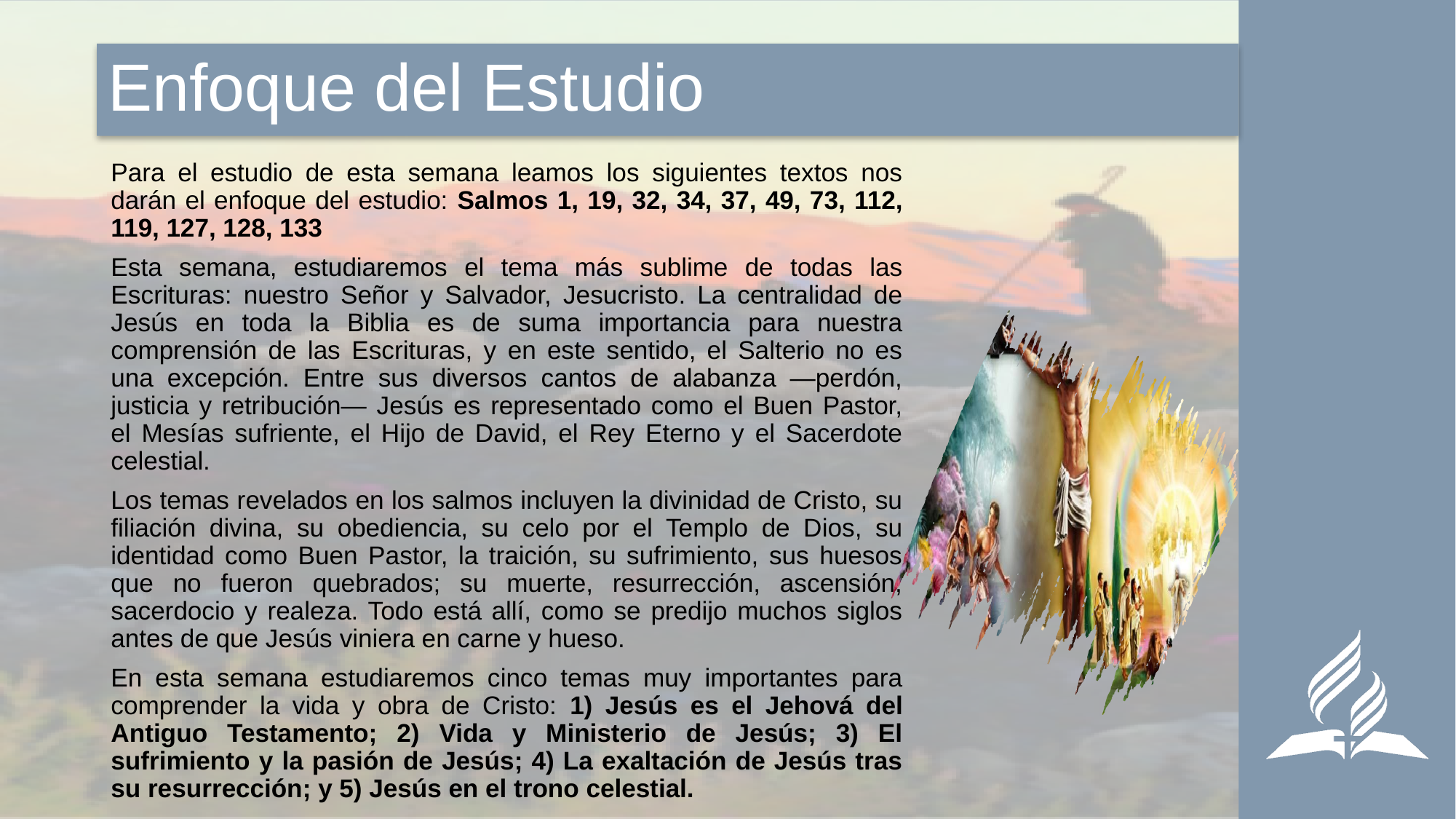

# Enfoque del Estudio
Para el estudio de esta semana leamos los siguientes textos nos darán el enfoque del estudio: Salmos 1, 19, 32, 34, 37, 49, 73, 112, 119, 127, 128, 133
Esta semana, estudiaremos el tema más sublime de todas las Escrituras: nuestro Señor y Salvador, Jesucristo. La centralidad de Jesús en toda la Biblia es de suma importancia para nuestra comprensión de las Escrituras, y en este sentido, el Salterio no es una excepción. Entre sus diversos cantos de alabanza —perdón, justicia y retribución— Jesús es representado como el Buen Pastor, el Mesías sufriente, el Hijo de David, el Rey Eterno y el Sacerdote celestial.
Los temas revelados en los salmos incluyen la divinidad de Cristo, su filiación divina, su obediencia, su celo por el Templo de Dios, su identidad como Buen Pastor, la traición, su sufrimiento, sus huesos que no fueron quebrados; su muerte, resurrección, ascensión, sacerdocio y realeza. Todo está allí, como se predijo muchos siglos antes de que Jesús viniera en carne y hueso.
En esta semana estudiaremos cinco temas muy importantes para comprender la vida y obra de Cristo: 1) Jesús es el Jehová del Antiguo Testamento; 2) Vida y Ministerio de Jesús; 3) El sufrimiento y la pasión de Jesús; 4) La exaltación de Jesús tras su resurrección; y 5) Jesús en el trono celestial.